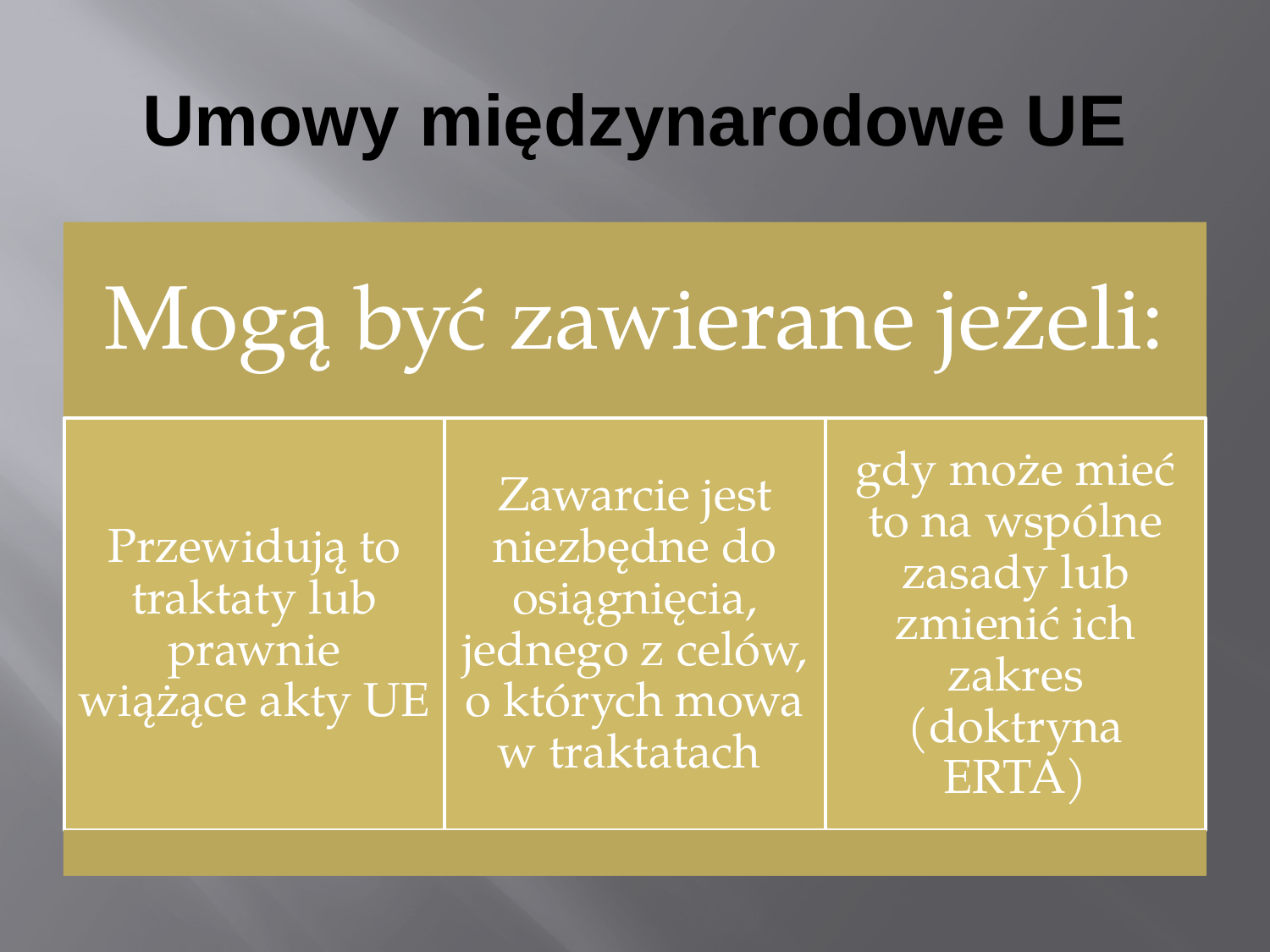

# Umowy międzynarodowe UE
Mogą być zawierane jeżeli:
Przewidują to traktaty lub prawnie wiążące akty UE
Zawarcie jest niezbędne do osiągnięcia, jednego z celów, o których mowa w traktatach
gdy może mieć to na wspólne zasady lub zmienić ich zakres (doktryna ERTA)